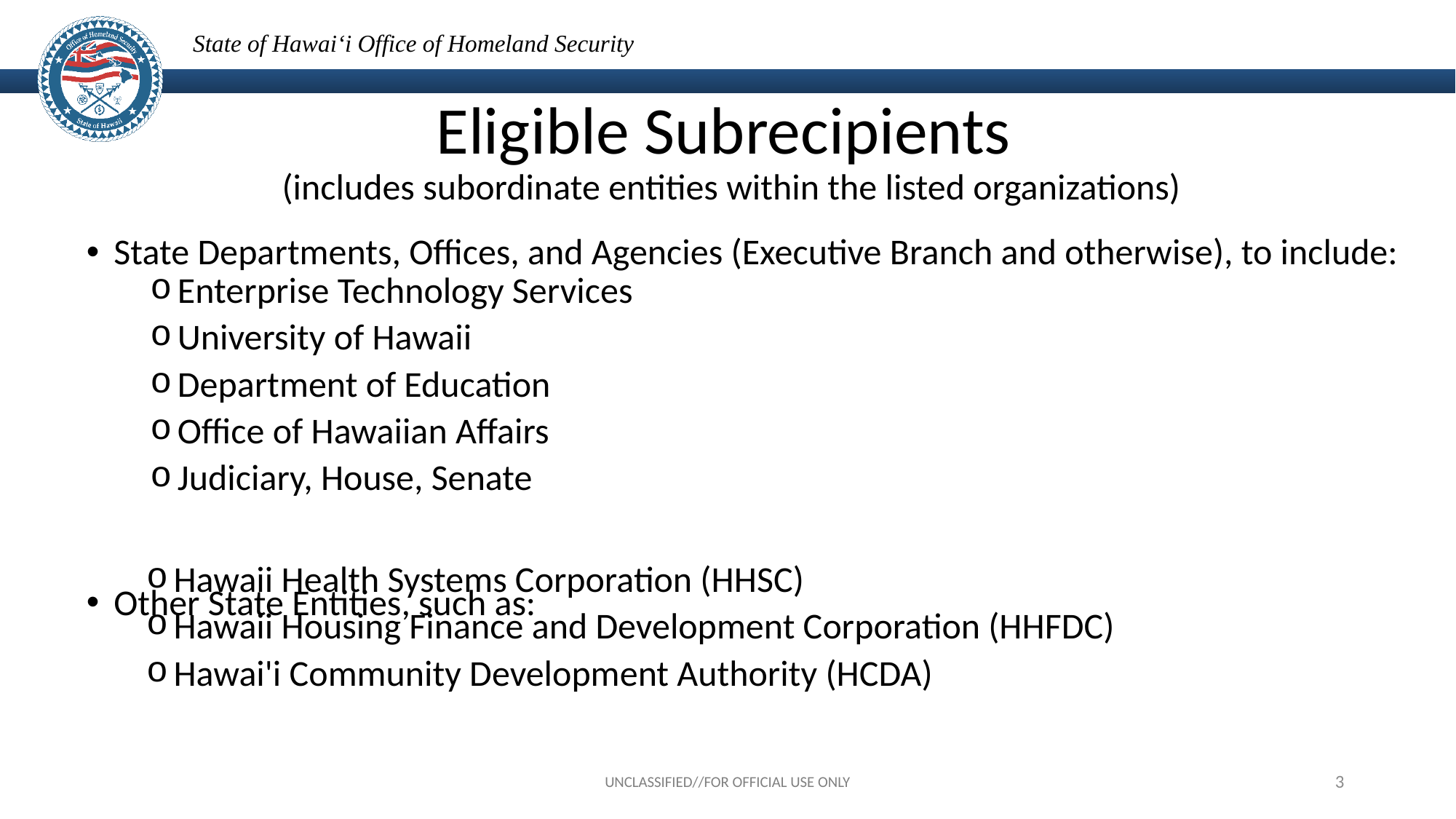

# Eligible Subrecipients (includes subordinate entities within the listed organizations)
State Departments, Offices, and Agencies (Executive Branch and otherwise), to include:

Other State Entities, such as:

Counties and their Departments, Offices, and Agencies

Enterprise Technology Services
University of Hawaii
Department of Education
Office of Hawaiian Affairs
Judiciary, House, Senate
Hawaii Health Systems Corporation (HHSC)
Hawaii Housing Finance and Development Corporation (HHFDC)
Hawai'i Community Development Authority (HCDA)
UNCLASSIFIED//FOR OFFICIAL USE ONLY
3